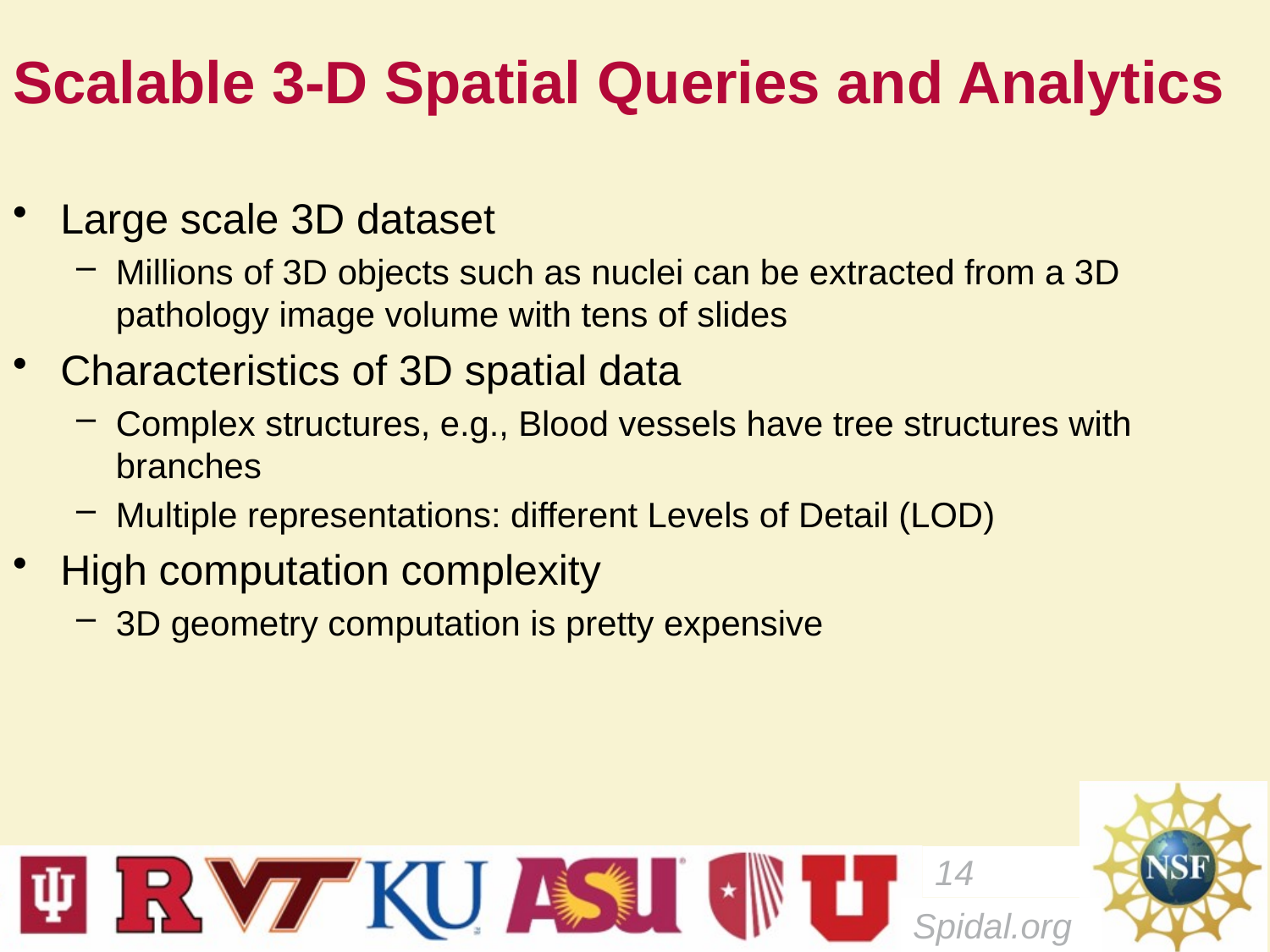

# Scalable 3-D Spatial Queries and Analytics
Large scale 3D dataset
Millions of 3D objects such as nuclei can be extracted from a 3D pathology image volume with tens of slides
Characteristics of 3D spatial data
Complex structures, e.g., Blood vessels have tree structures with branches
Multiple representations: different Levels of Detail (LOD)
High computation complexity
3D geometry computation is pretty expensive